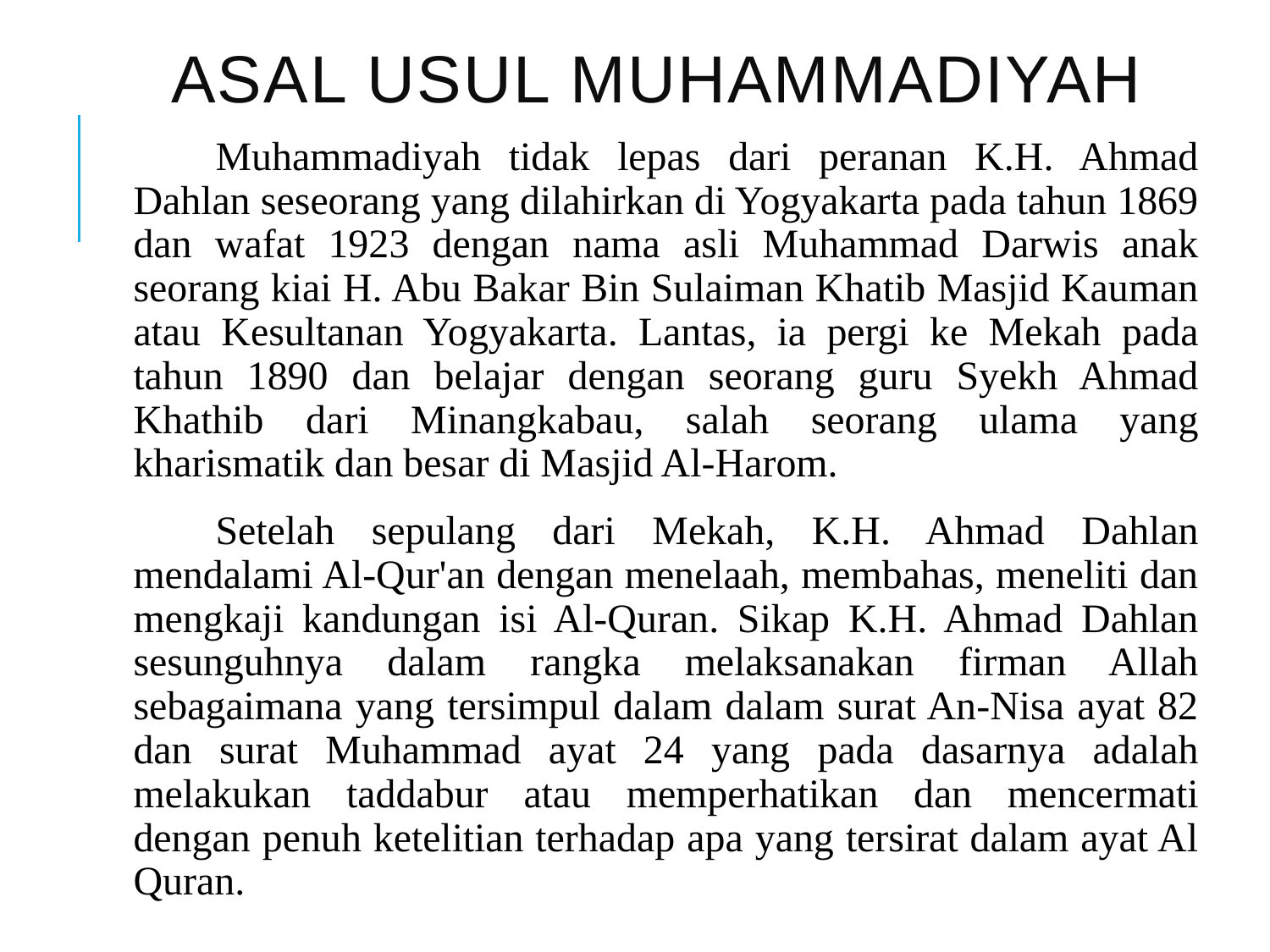

# ASAL USUL MUHAMMADIYAH
Muhammadiyah tidak lepas dari peranan K.H. Ahmad Dahlan seseorang yang dilahirkan di Yogyakarta pada tahun 1869 dan wafat 1923 dengan nama asli Muhammad Darwis anak seorang kiai H. Abu Bakar Bin Sulaiman Khatib Masjid Kauman atau Kesultanan Yogyakarta. Lantas, ia pergi ke Mekah pada tahun 1890 dan belajar dengan seorang guru Syekh Ahmad Khathib dari Minangkabau, salah seorang ulama yang kharismatik dan besar di Masjid Al-Harom.
Setelah sepulang dari Mekah, K.H. Ahmad Dahlan mendalami Al-Qur'an dengan menelaah, membahas, meneliti dan mengkaji kandungan isi Al-Quran. Sikap K.H. Ahmad Dahlan sesunguhnya dalam rangka melaksanakan firman Allah sebagaimana yang tersimpul dalam dalam surat An-Nisa ayat 82 dan surat Muhammad ayat 24 yang pada dasarnya adalah melakukan taddabur atau memperhatikan dan mencermati dengan penuh ketelitian terhadap apa yang tersirat dalam ayat Al Quran.